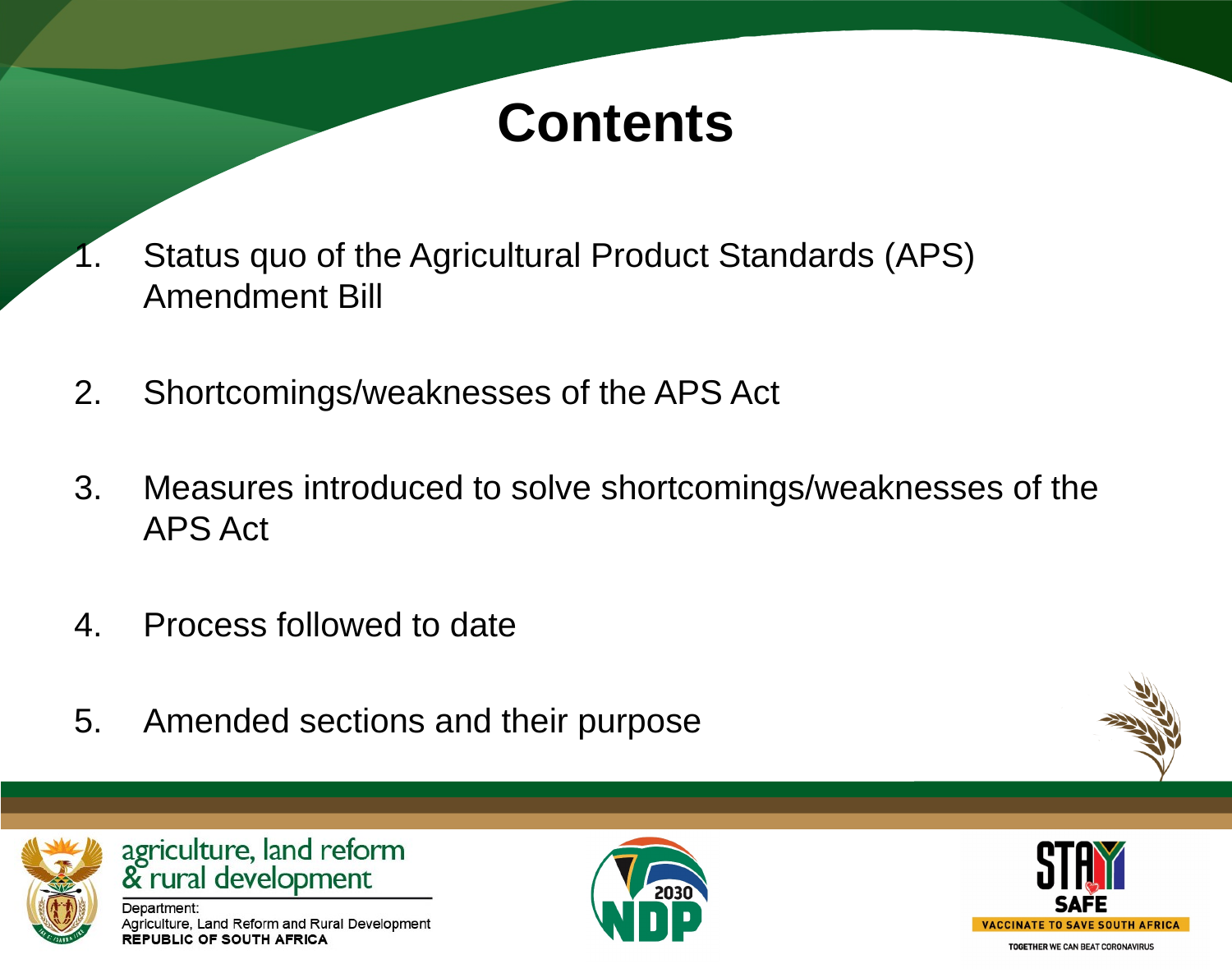

# Contents
Status quo of the Agricultural Product Standards (APS) Amendment Bill

Shortcomings/weaknesses of the APS Act

Measures introduced to solve shortcomings/weaknesses of the APS Act

Process followed to date

Amended sections and their purpose